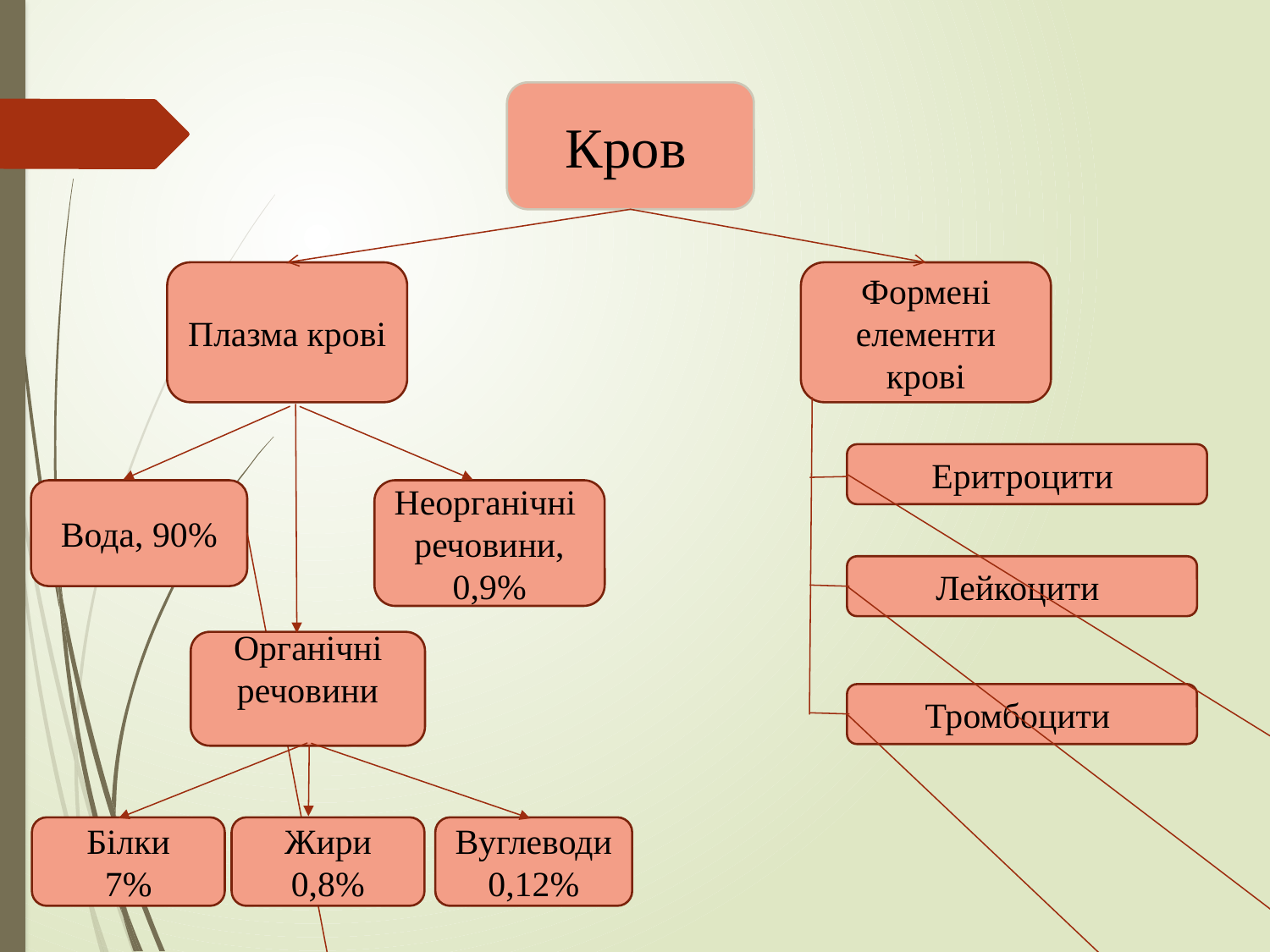

Кров
Плазма крові
Формені елементи крові
Еритроцити
Вода, 90%
Неорганічні речовини,
0,9%
Лейкоцити
Органічні речовини

Тромбоцити
Жири
0,8%
Білки
7%
Вуглеводи0,12%